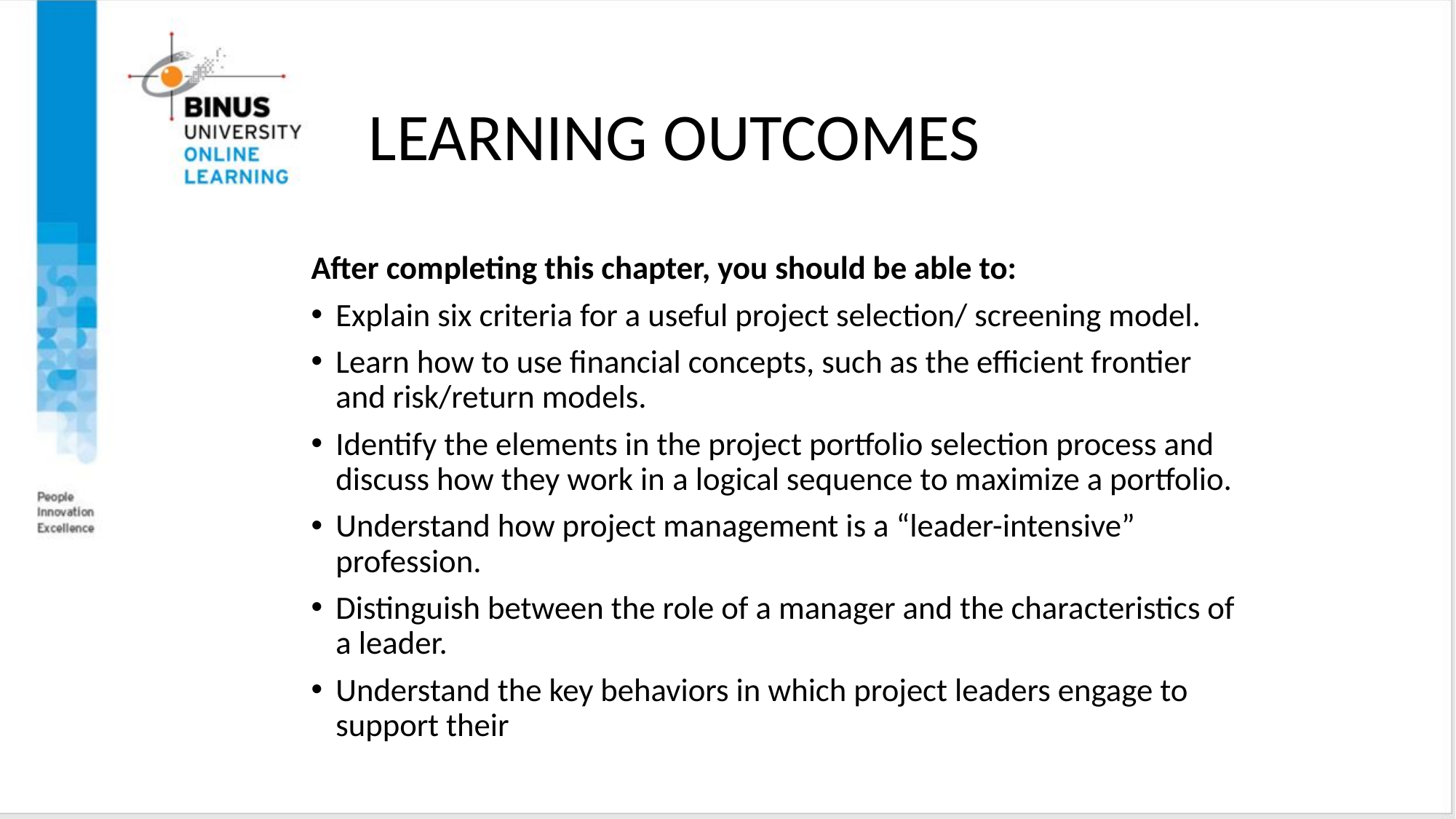

# LEARNING OUTCOMES
After completing this chapter, you should be able to:
Explain six criteria for a useful project selection/ screening model.
Learn how to use financial concepts, such as the efficient frontier and risk/return models.
Identify the elements in the project portfolio selection process and discuss how they work in a logical sequence to maximize a portfolio.
Understand how project management is a “leader-intensive” profession.
Distinguish between the role of a manager and the characteristics of a leader.
Understand the key behaviors in which project leaders engage to support their